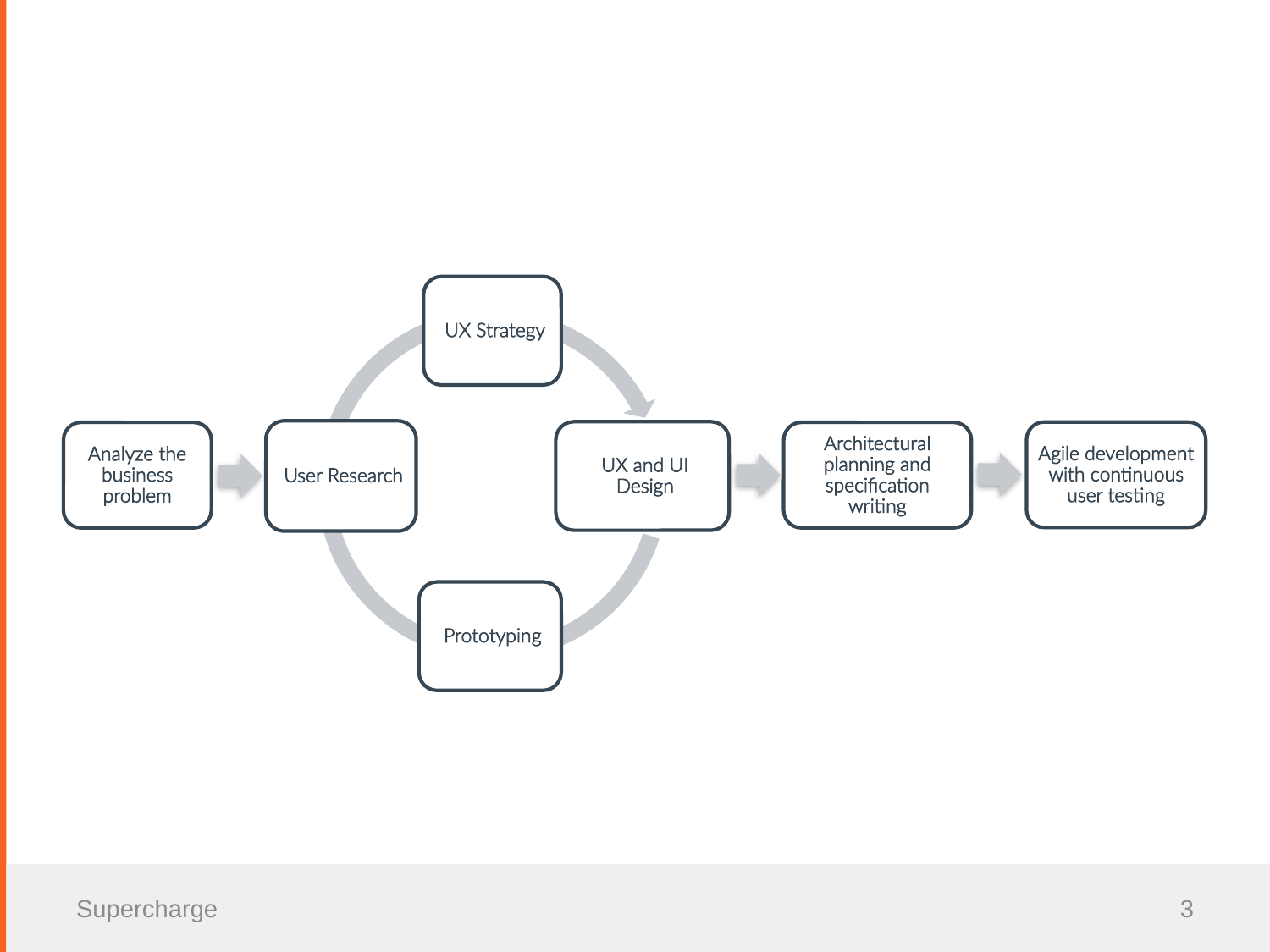

UX Strategy
UX and UI Design
Prototyping
User Research

Agile development with continuous user testing

Analyze the business problem

Architectural planning and specification writing

Supercharge
3